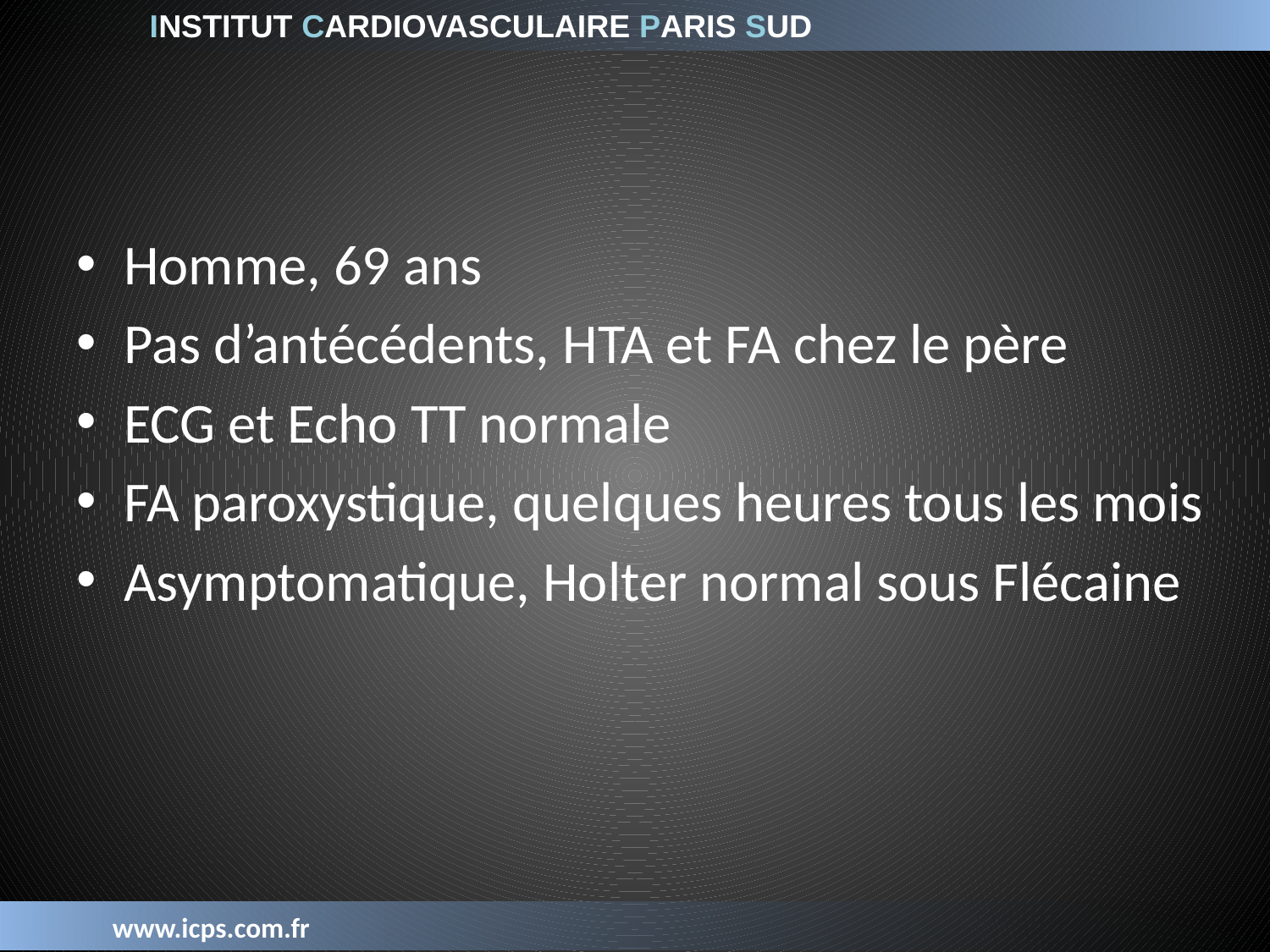

Homme, 69 ans
Pas d’antécédents, HTA et FA chez le père
ECG et Echo TT normale
FA paroxystique, quelques heures tous les mois
Asymptomatique, Holter normal sous Flécaine